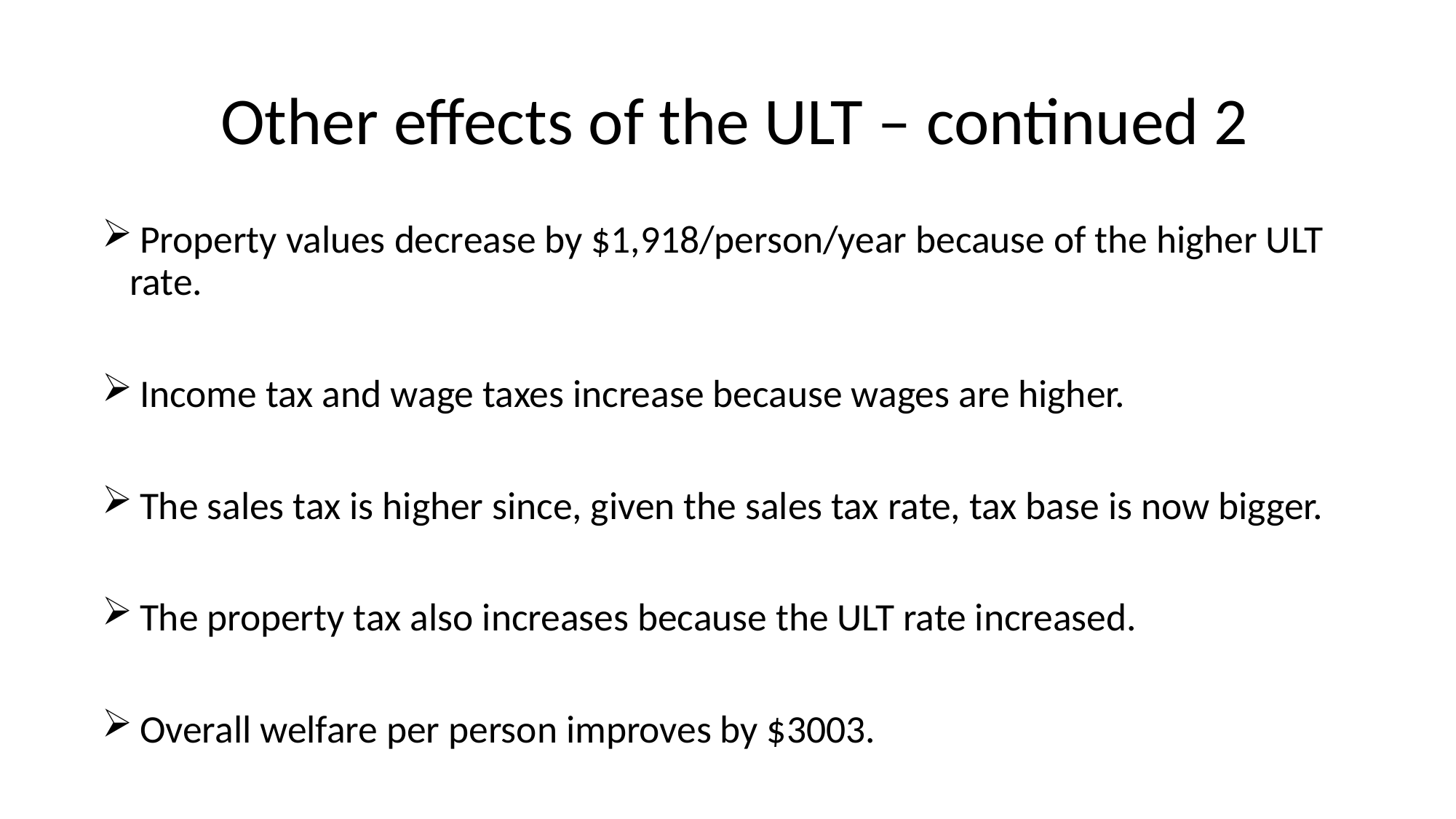

# Other effects of the ULT – continued 2
 Property values decrease by $1,918/person/year because of the higher ULT rate.

 Income tax and wage taxes increase because wages are higher.

 The sales tax is higher since, given the sales tax rate, tax base is now bigger.

 The property tax also increases because the ULT rate increased.

 Overall welfare per person improves by $3003.